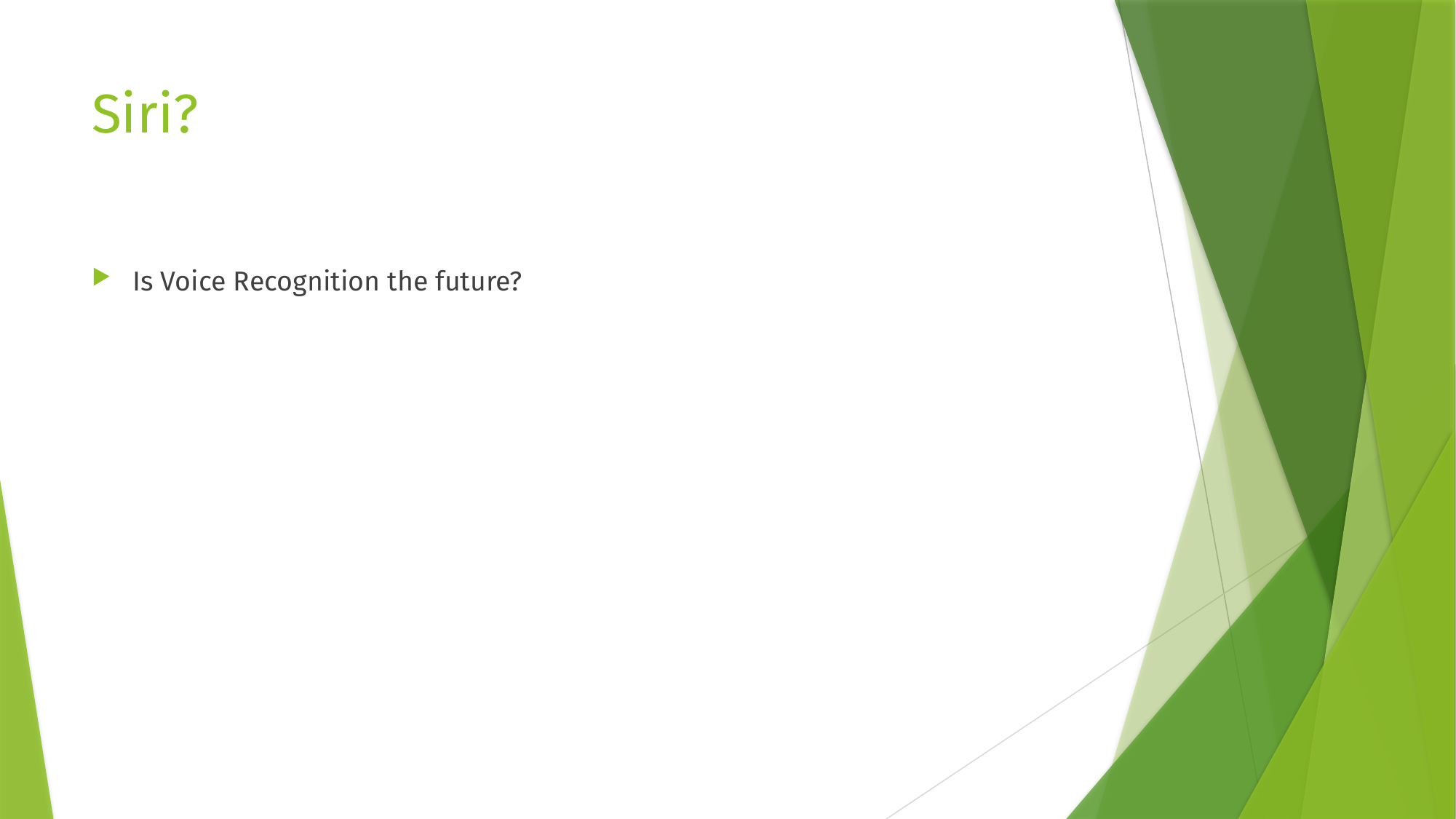

# Siri?
Is Voice Recognition the future?